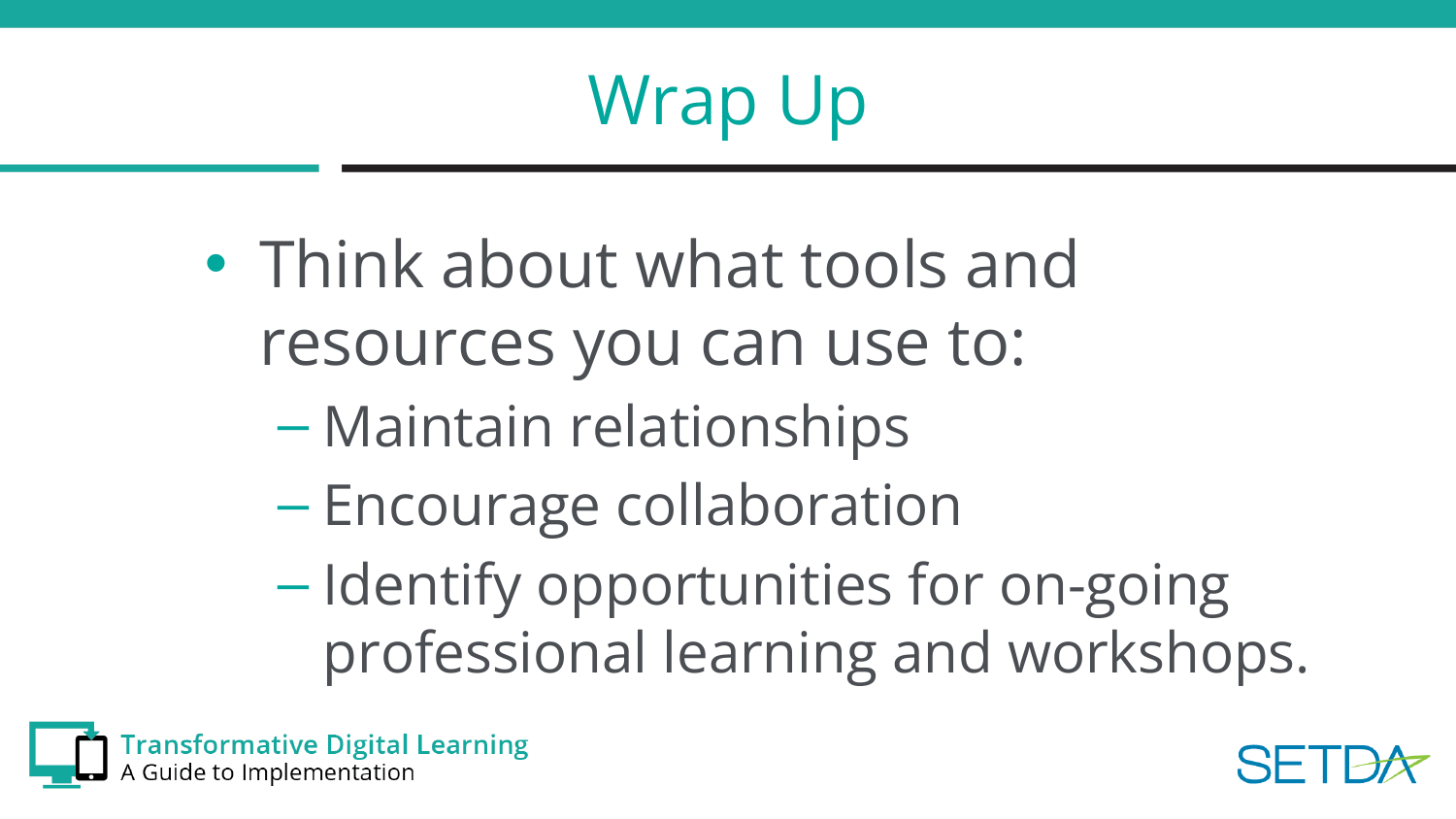

# Wrap Up
Think about what tools and resources you can use to:
Maintain relationships
Encourage collaboration
Identify opportunities for on-going professional learning and workshops.